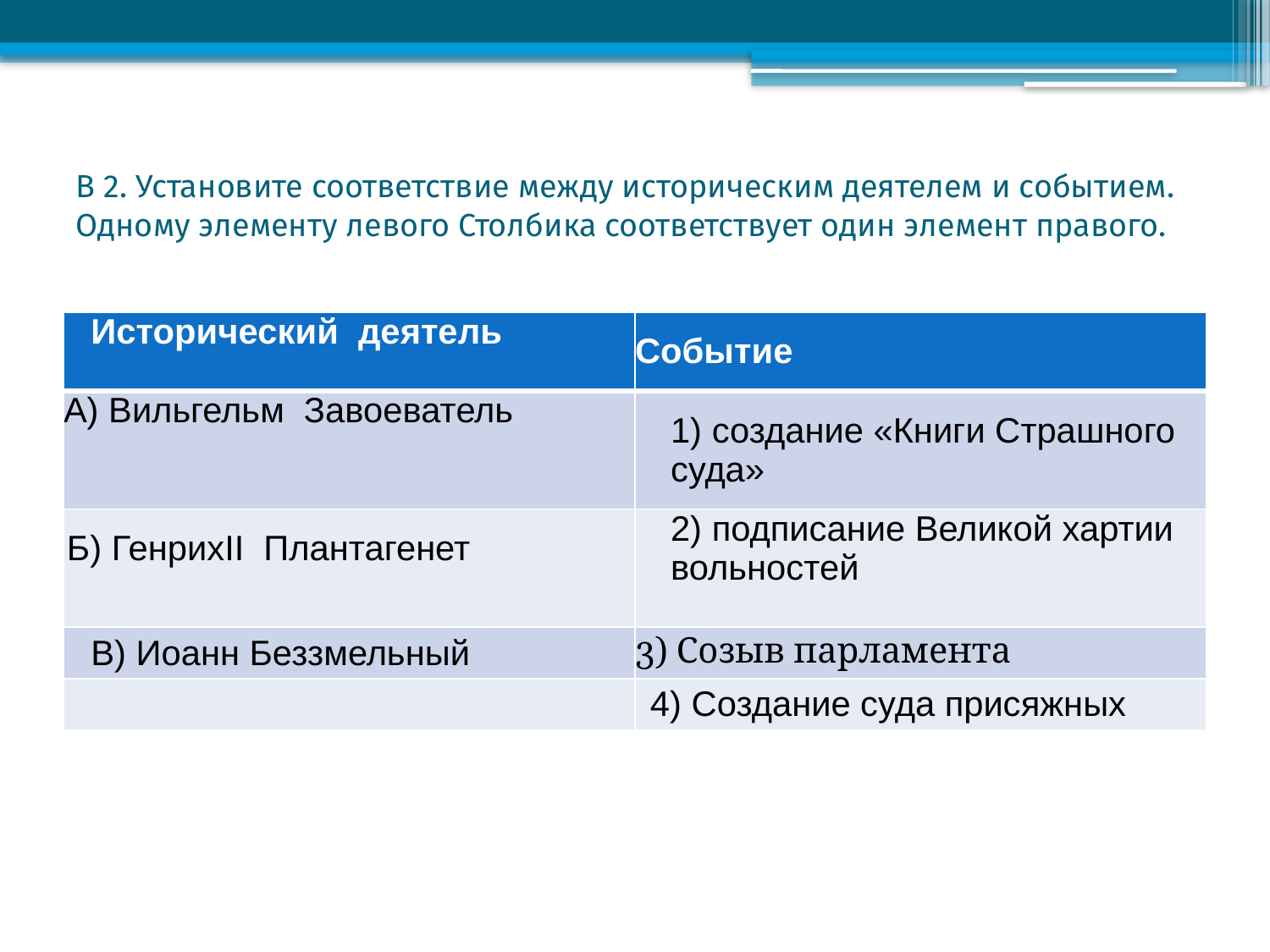

# В 2. Установите соответствие между историческим деятелем и событием. Одному элементу левого Столбика соответствует один элемент правого.
| Исторический деятель | Событие |
| --- | --- |
| А) Вильгельм Завоеватель | 1) создание «Книги Страшного суда» |
| Б) ГенрихII Плантагенет | 2) подписание Великой хартии вольностей |
| В) Иоанн Беззмельный | 3) Созыв парламента |
|  | 4) Создание суда присяжных |